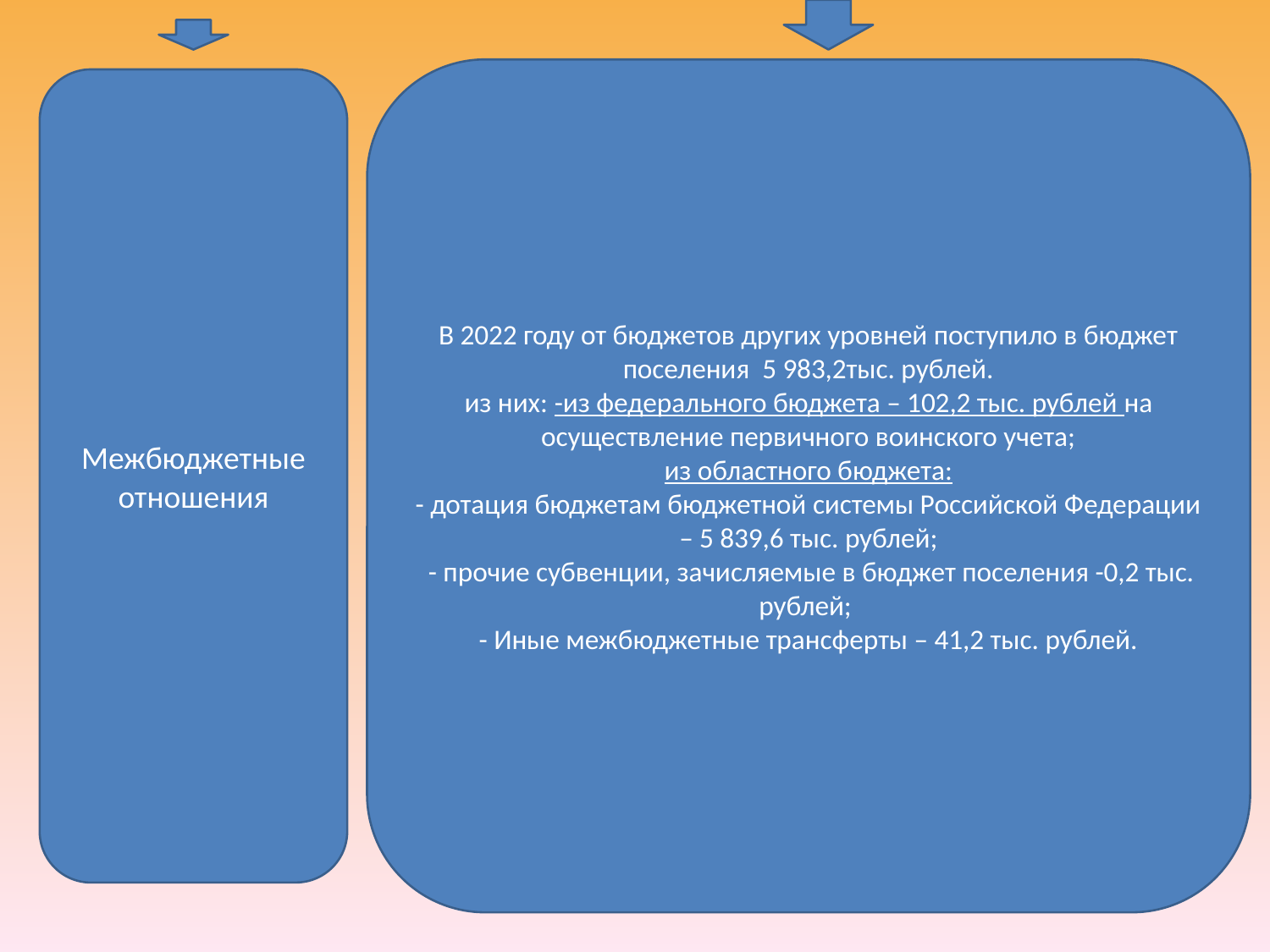

В 2022 году от бюджетов других уровней поступило в бюджет поселения  5 983,2тыс. рублей.
из них: -из федерального бюджета – 102,2 тыс. рублей на осуществление первичного воинского учета;
из областного бюджета:
- дотация бюджетам бюджетной системы Российской Федерации – 5 839,6 тыс. рублей;
 - прочие субвенции, зачисляемые в бюджет поселения -0,2 тыс. рублей;
- Иные межбюджетные трансферты – 41,2 тыс. рублей.
Межбюджетные отношения